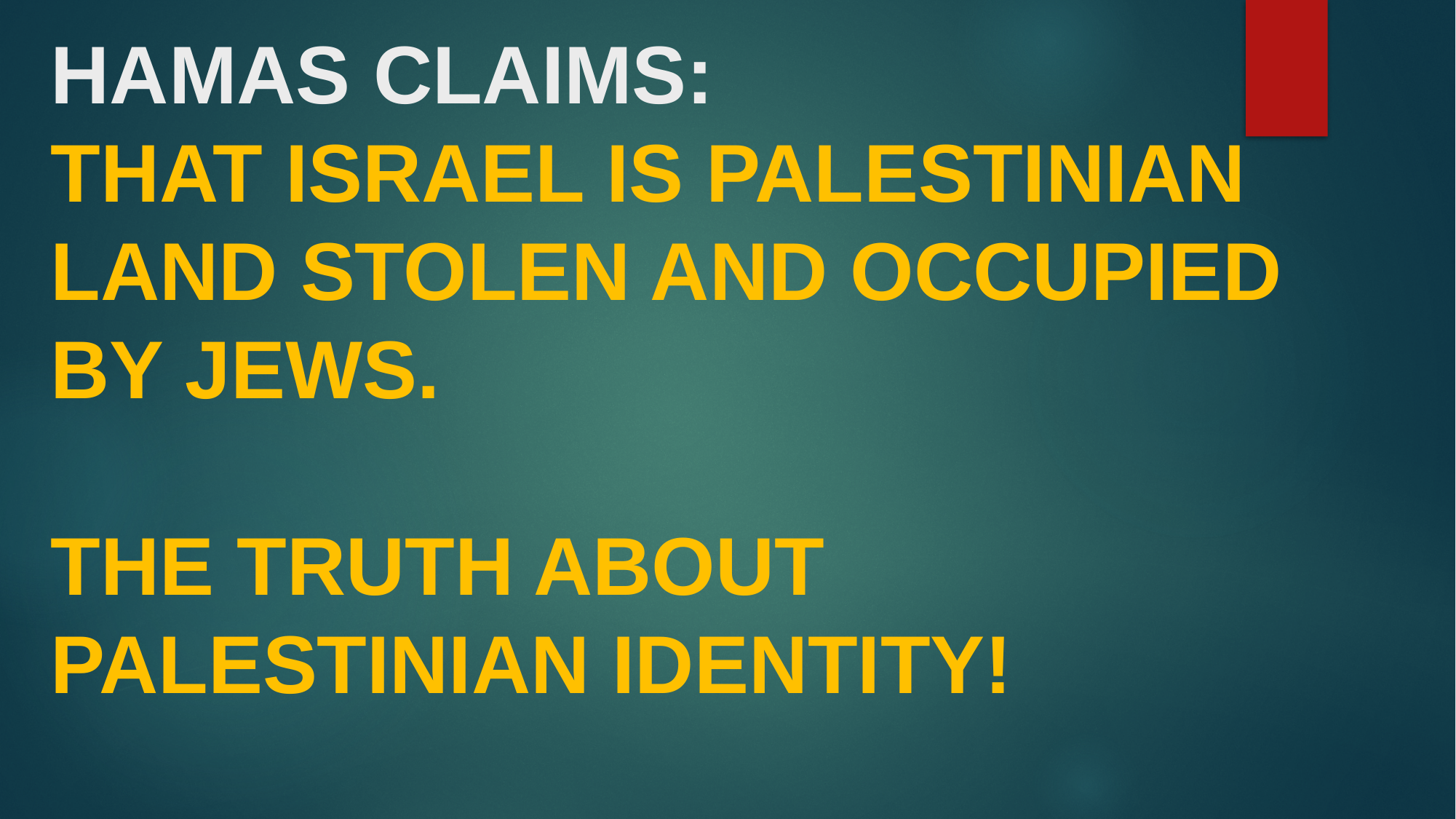

# HAMAS CLAIMS: THAT ISRAEL IS PALESTINIAN LAND STOLEN AND OCCUPIED BY JEWS. THE TRUTH ABOUT PALESTINIAN IDENTITY!